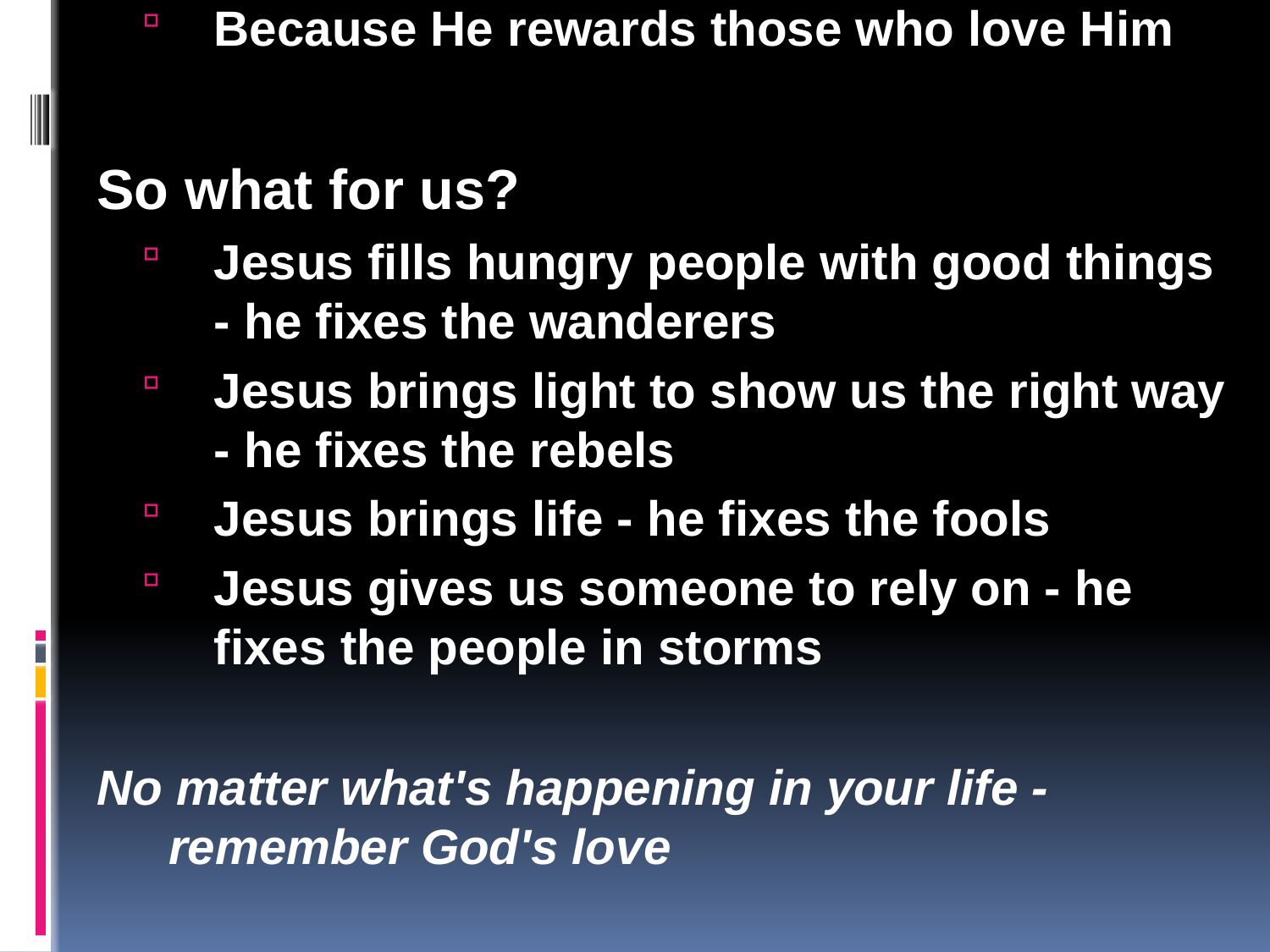

Are we thankful? Even in the middle of our lives when things are bad
We are to be wise by seeing what God is doing in our lives now
The psalm talks about God's people going through different problems in life

The Psalm
Introduction:
Different people of God's are going through troubles
People are wandering hungry in the desert and don't know where to go
Are we wandering about in life not knowing where to go?
Finally they cry out to God who leads them straight to His city
Some were in darkness and prison because they had gone against God's word
So they worked very hard with no one to help
God wants us to depend on Him not doing everything ourselves
We want to do things our way - but God comes and breaks the things holding us
Some people were sick and dying because of the stupid things they were doing
But God's Word heals them and makes them obey
Other people were working hard sailing when huge storms came and threatened them
Stuff goes wrong and we don't know how to fix it
It's not always our fault when things go wrong - God is teaching us
God stops the storm and brings the sailors home

God both judges and blesses people
Righteous people see God and are glad
Because God is in charge
Because He rewards those who love Him

So what for us?
Jesus fills hungry people with good things - he fixes the wanderers
Jesus brings light to show us the right way - he fixes the rebels
Jesus brings life - he fixes the fools
Jesus gives us someone to rely on - he fixes the people in storms

No matter what's happening in your life - remember God's love